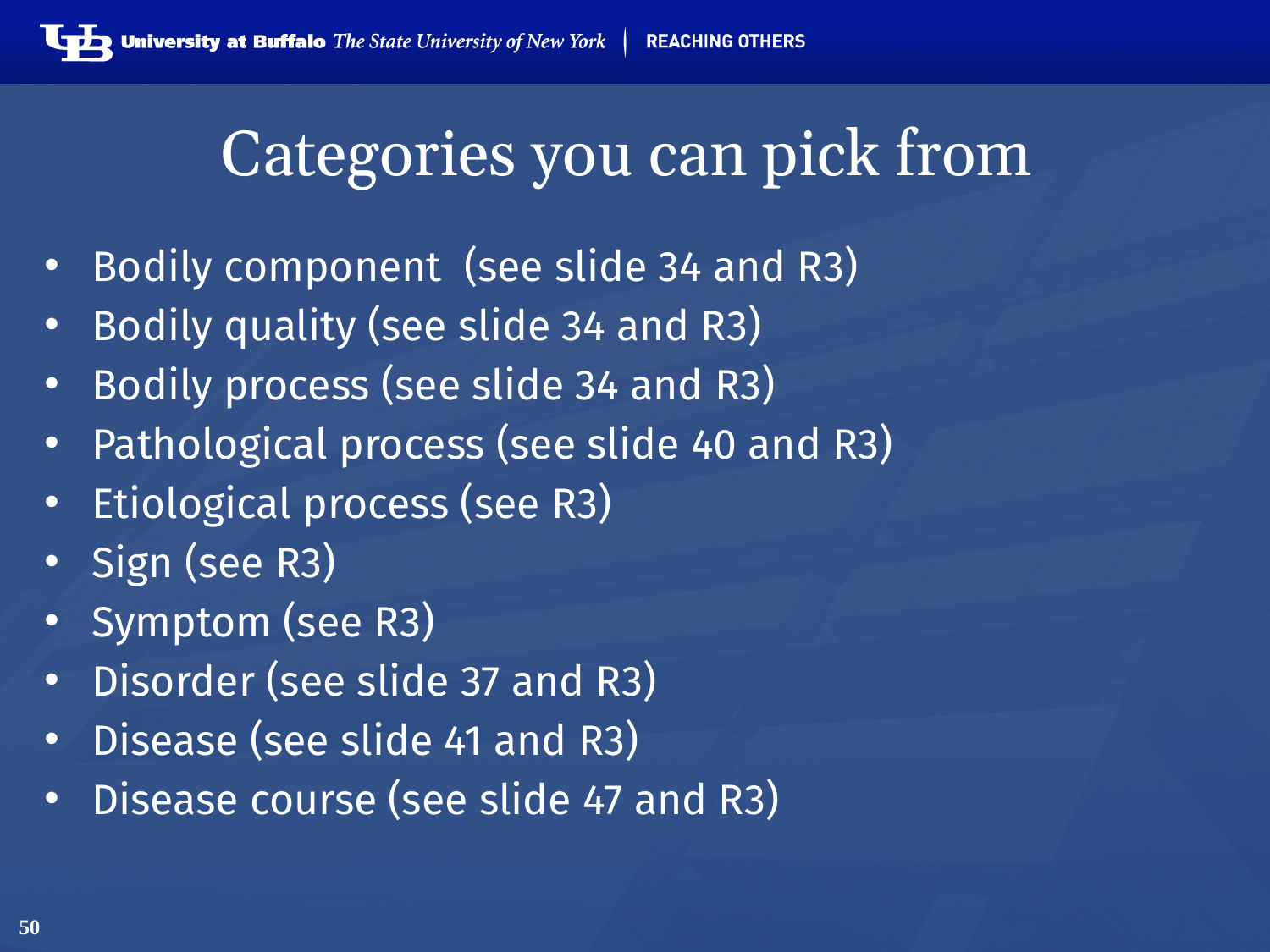

# Categories you can pick from
Bodily component  (see slide 34 and R3)
Bodily quality (see slide 34 and R3)
Bodily process (see slide 34 and R3)
Pathological process (see slide 40 and R3)
Etiological process (see R3)
Sign (see R3)
Symptom (see R3)
Disorder (see slide 37 and R3)
Disease (see slide 41 and R3)
Disease course (see slide 47 and R3)
50